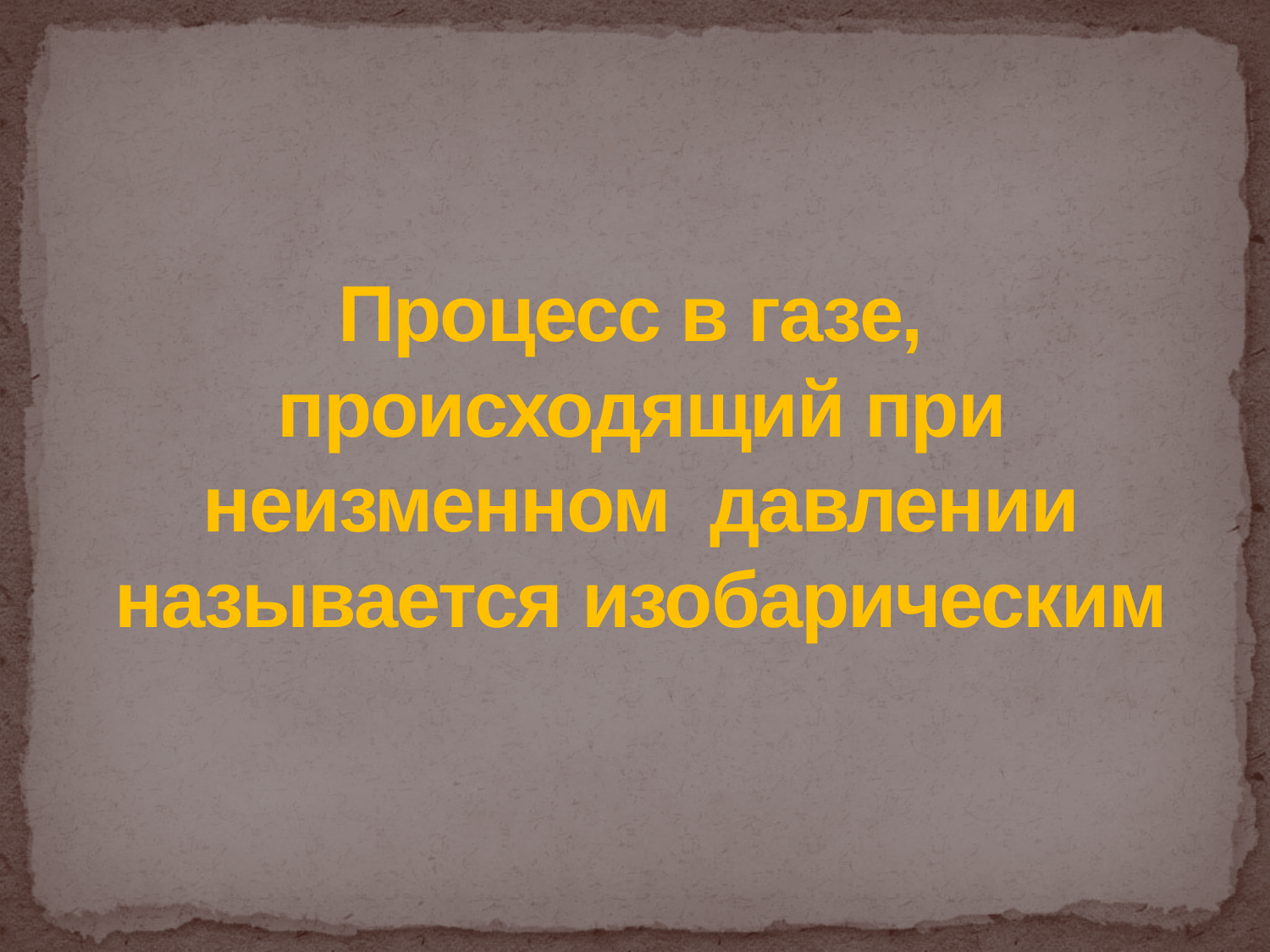

# Процесс в газе, происходящий при неизменном  давлении называется изобарическим